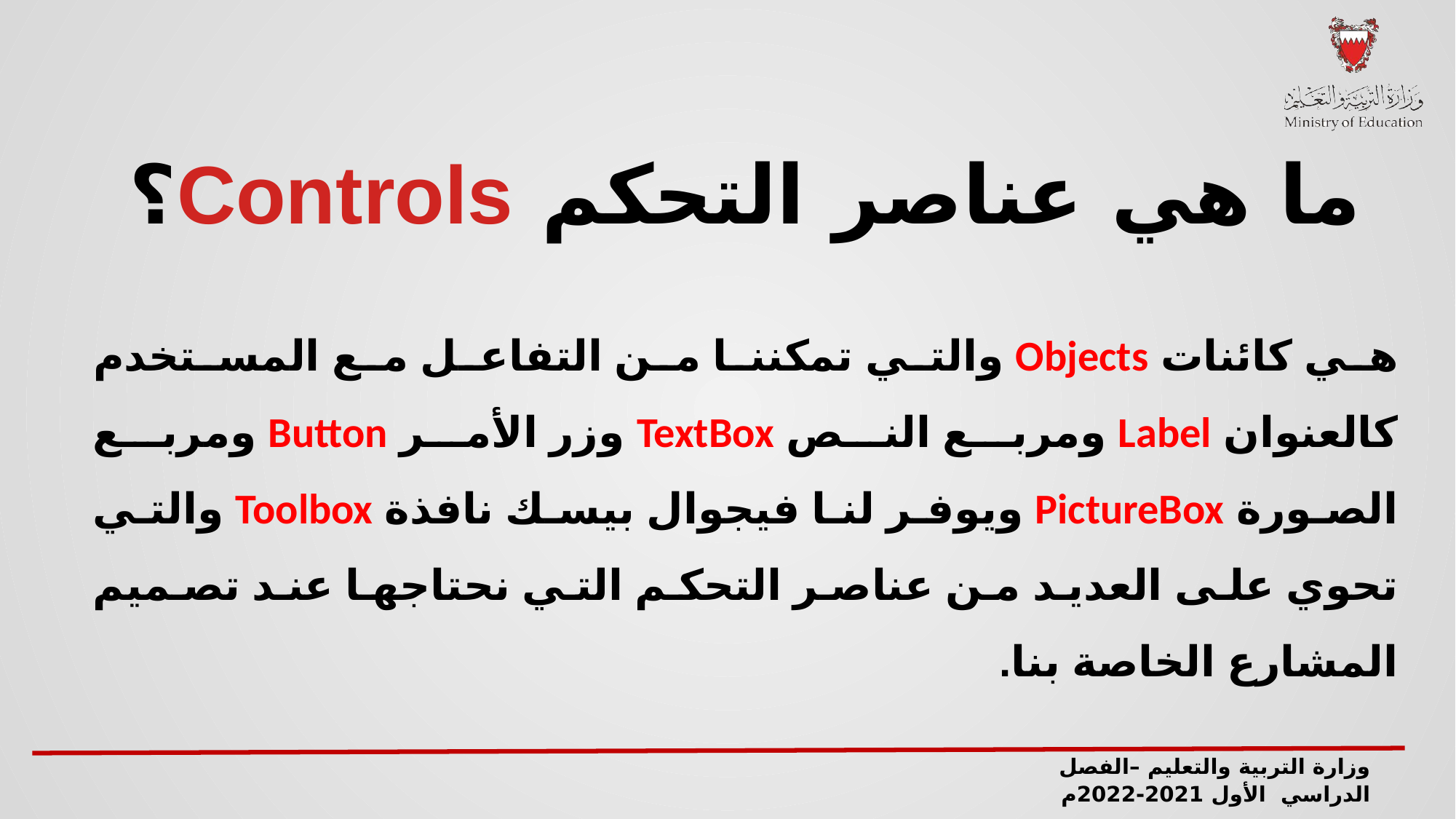

ما هي عناصر التحكم Controls؟
	هي كائنات Objects والتي تمكننا من التفاعل مع المستخدم كالعنوان Label ومربع النص TextBox وزر الأمر Button ومربع الصورة PictureBox ويوفر لنا فيجوال بيسك نافذة Toolbox والتي تحوي على العديد من عناصر التحكم التي نحتاجها عند تصميم المشارع الخاصة بنا.